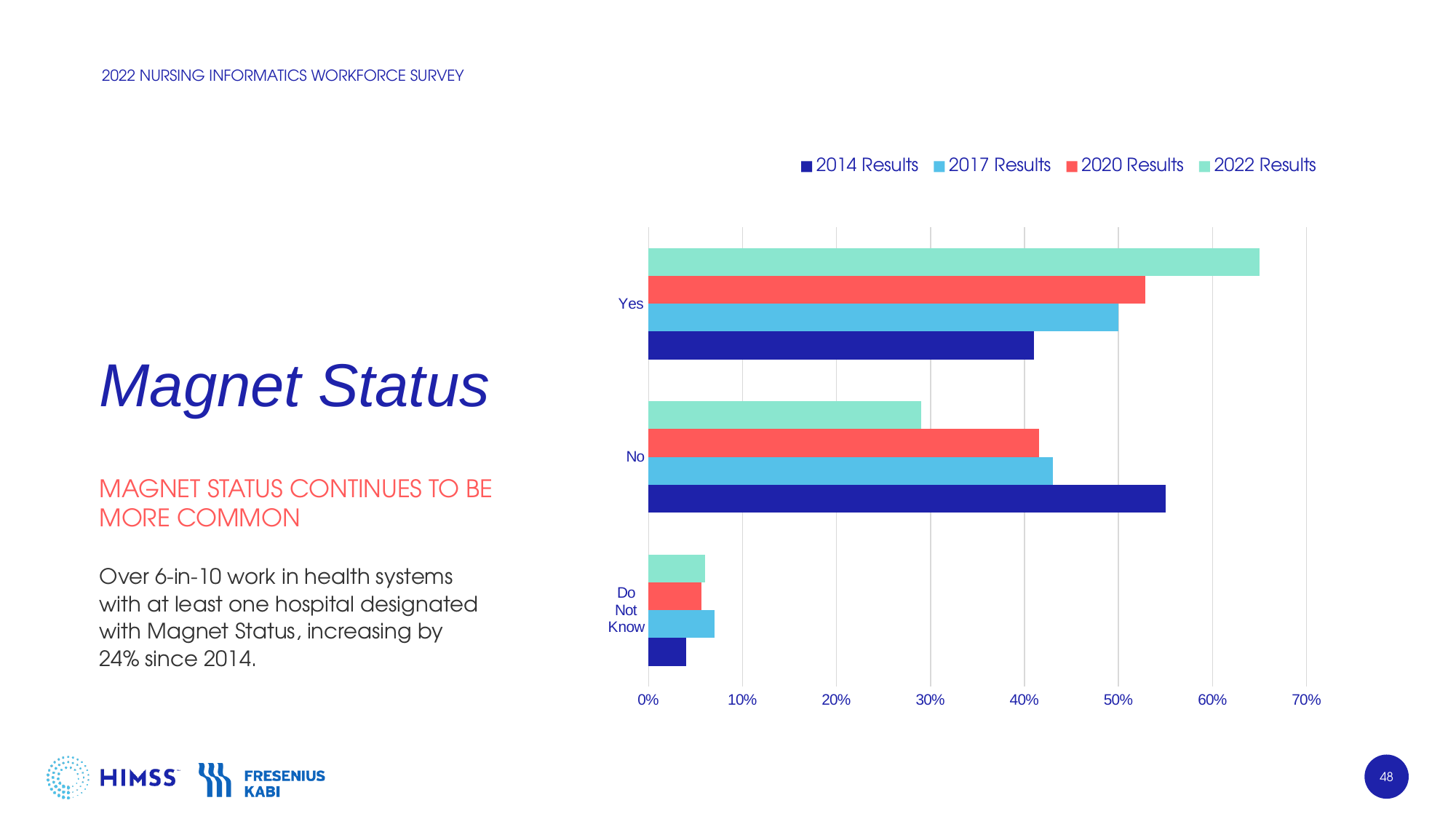

### Chart

| Category | 2022 Results | 2020 Results | 2017 Results | 2014 Results |
|---|---|---|---|---|
| Yes | 0.65 | 0.5282331511839709 | 0.5 | 0.41 |
| No | 0.29 | 0.41530054644808745 | 0.43 | 0.55 |
| Do Not Know | 0.06 | 0.05646630236794172 | 0.07 | 0.04 |
# Magnet Status
MAGNET STATUS CONTINUES TO BE MORE COMMON
Over 6-in-10 work in health systems with at least one hospital designated with Magnet Status, increasing by 24% since 2014.
48